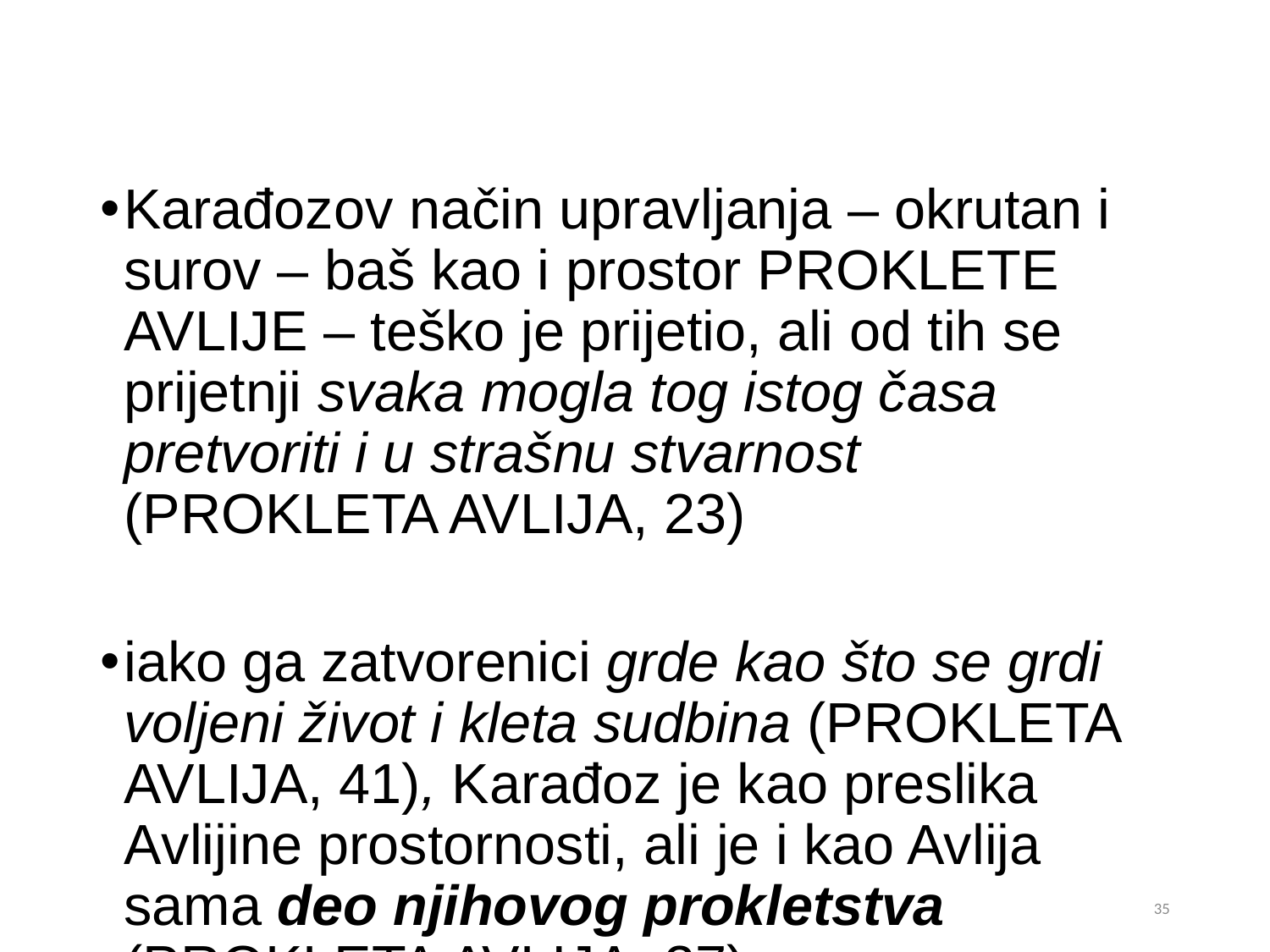

#
Karađozov način upravljanja – okrutan i surov – baš kao i prostor Proklete avlije – teško je prijetio, ali od tih se prijetnji svaka mogla tog istog časa pretvoriti i u strašnu stvarnost (Prokleta avlija, 23)

iako ga zatvorenici grde kao što se grdi voljeni život i kleta sudbina (Prokleta avlija, 41), Karađoz je kao preslika Avlijine prostornosti, ali je i kao Avlija sama deo njihovog prokletstva (Prokleta avlija, 27)
35